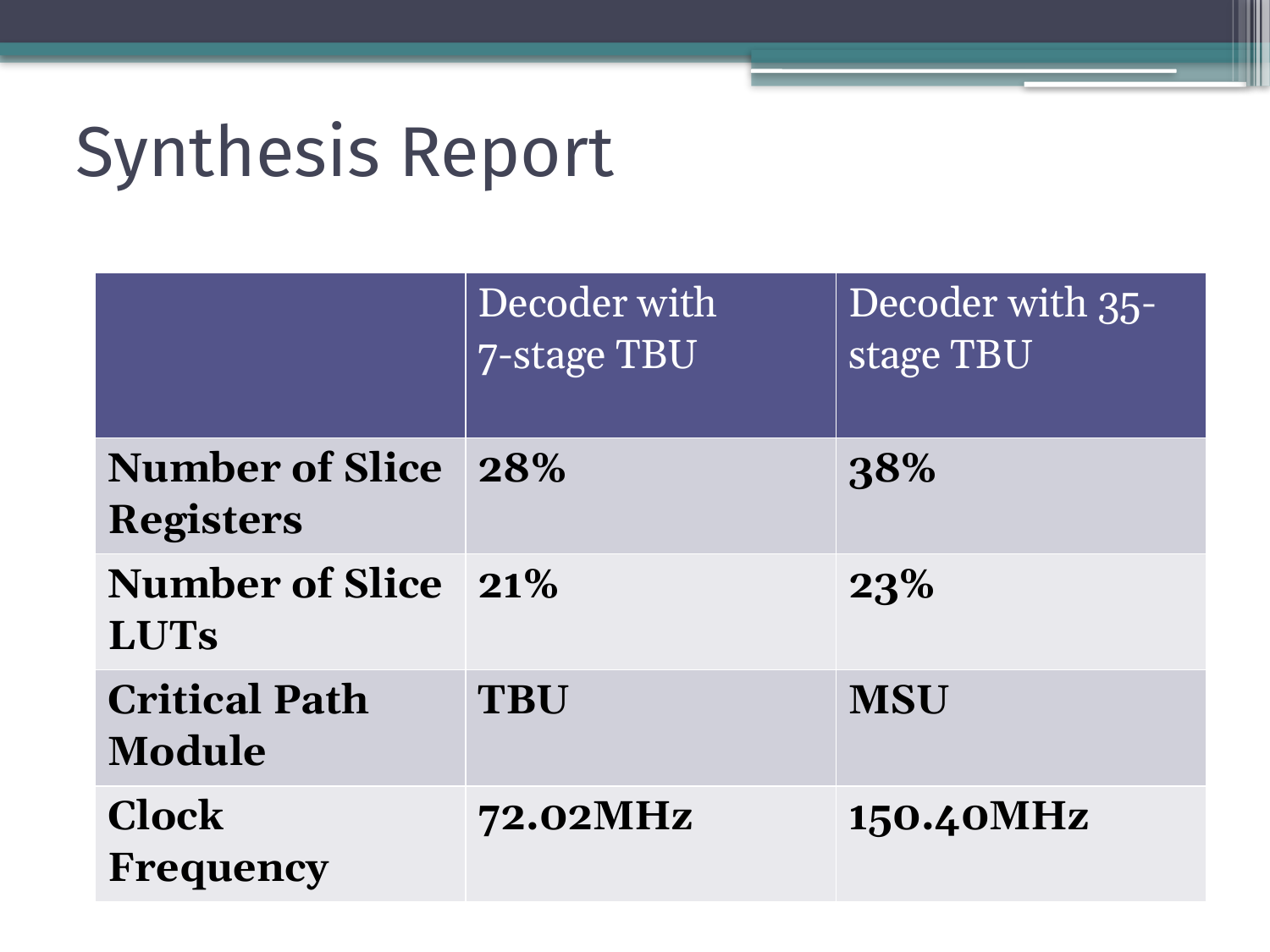

# Synthesis Report
|  | Decoder with 7-stage TBU | Decoder with 35-stage TBU |
| --- | --- | --- |
| Number of Slice Registers | 28% | 38% |
| Number of Slice LUTs | 21% | 23% |
| Critical Path Module | TBU | MSU |
| Clock Frequency | 72.02MHz | 150.40MHz |